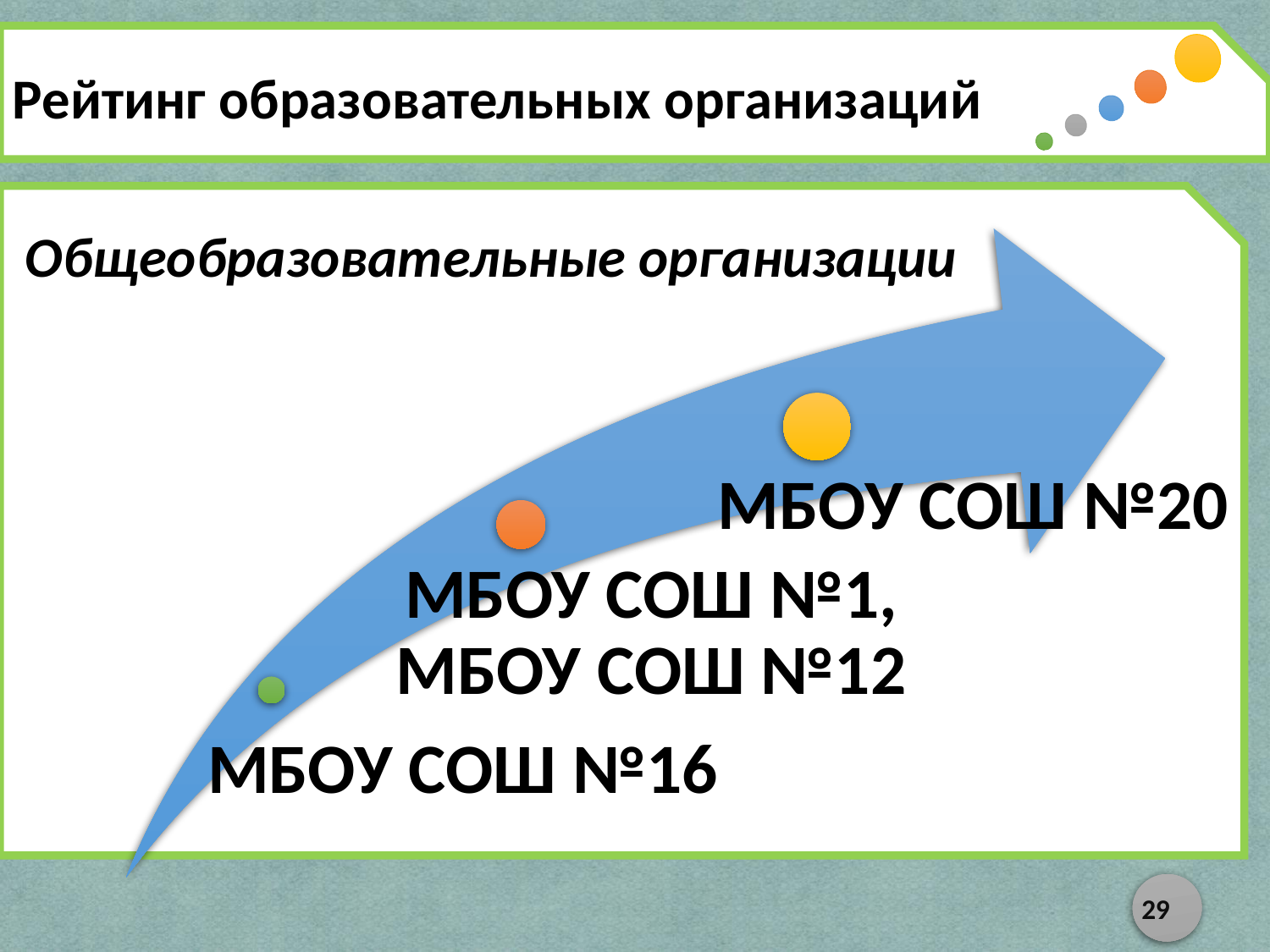

Рейтинг образовательных организаций

Общеобразовательные организации
МБОУ СОШ №16
МБОУ СОШ №1, МБОУ СОШ №12
МБОУ СОШ №20

29